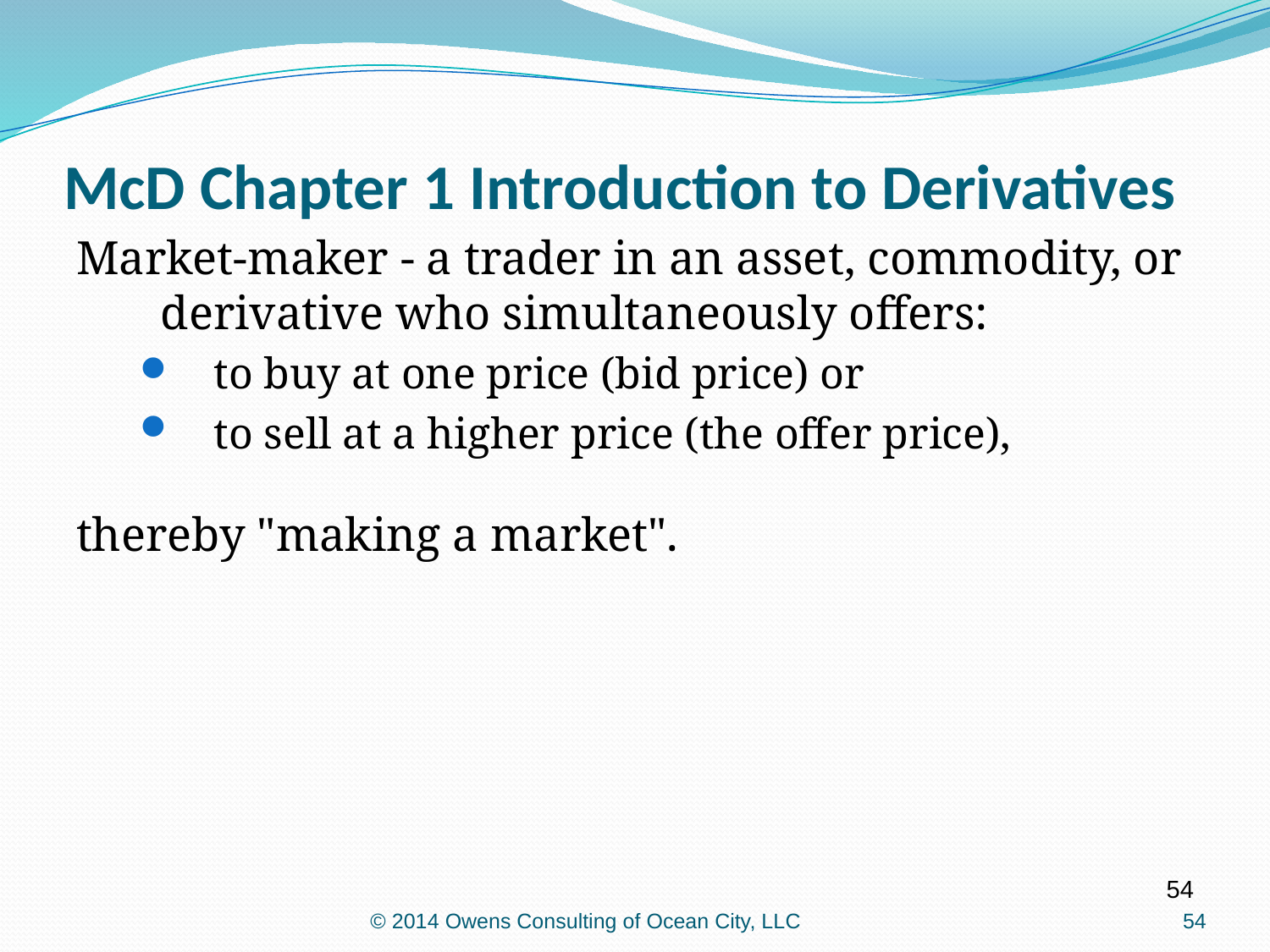

McD Chapter 1 Introduction to Derivatives
Market-maker - a trader in an asset, commodity, or derivative who simultaneously offers:
to buy at one price (bid price) or
to sell at a higher price (the offer price),

thereby "making a market".
54
© 2014 Owens Consulting of Ocean City, LLC
54